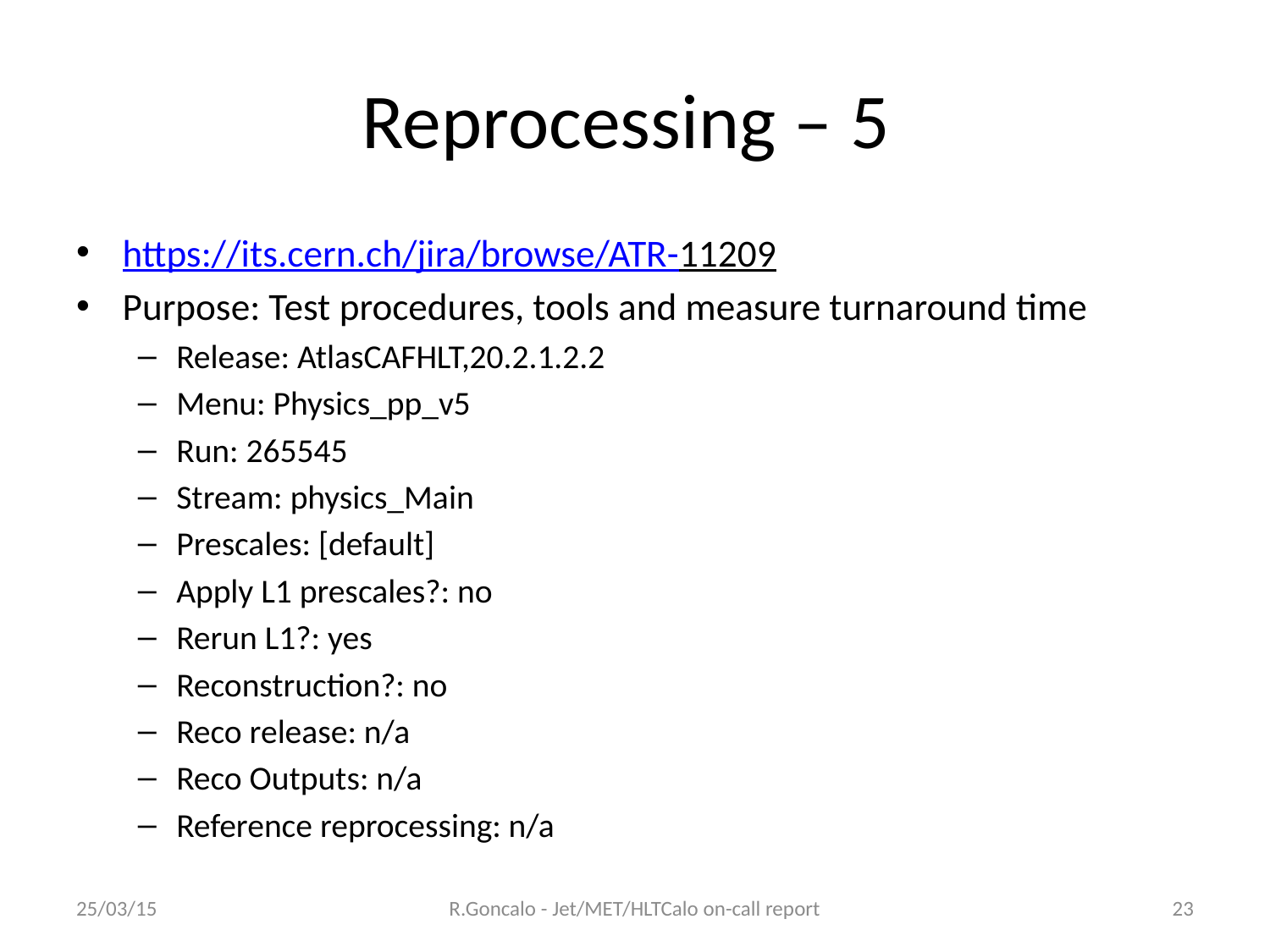

# Reprocessing – 5
https://its.cern.ch/jira/browse/ATR-11209
Purpose: Test procedures, tools and measure turnaround time
Release: AtlasCAFHLT,20.2.1.2.2
Menu: Physics_pp_v5
Run: 265545
Stream: physics_Main
Prescales: [default]
Apply L1 prescales?: no
Rerun L1?: yes
Reconstruction?: no
Reco release: n/a
Reco Outputs: n/a
Reference reprocessing: n/a
25/03/15
R.Goncalo - Jet/MET/HLTCalo on-call report
23